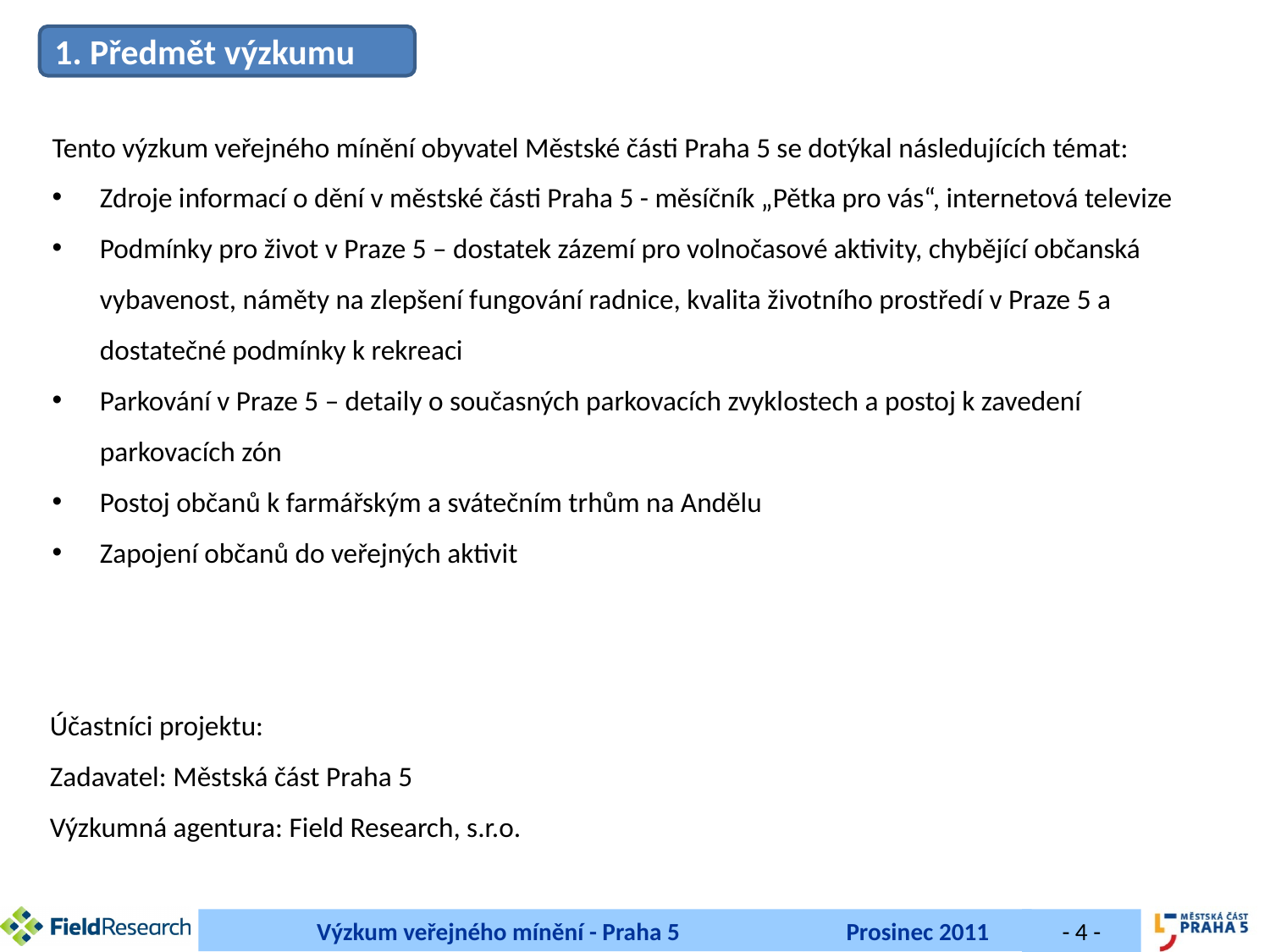

1. Předmět výzkumu
Tento výzkum veřejného mínění obyvatel Městské části Praha 5 se dotýkal následujících témat:
Zdroje informací o dění v městské části Praha 5 - měsíčník „Pětka pro vás“, internetová televize
Podmínky pro život v Praze 5 – dostatek zázemí pro volnočasové aktivity, chybějící občanská vybavenost, náměty na zlepšení fungování radnice, kvalita životního prostředí v Praze 5 a dostatečné podmínky k rekreaci
Parkování v Praze 5 – detaily o současných parkovacích zvyklostech a postoj k zavedení parkovacích zón
Postoj občanů k farmářským a svátečním trhům na Andělu
Zapojení občanů do veřejných aktivit
Účastníci projektu:
Zadavatel: Městská část Praha 5
Výzkumná agentura: Field Research, s.r.o.